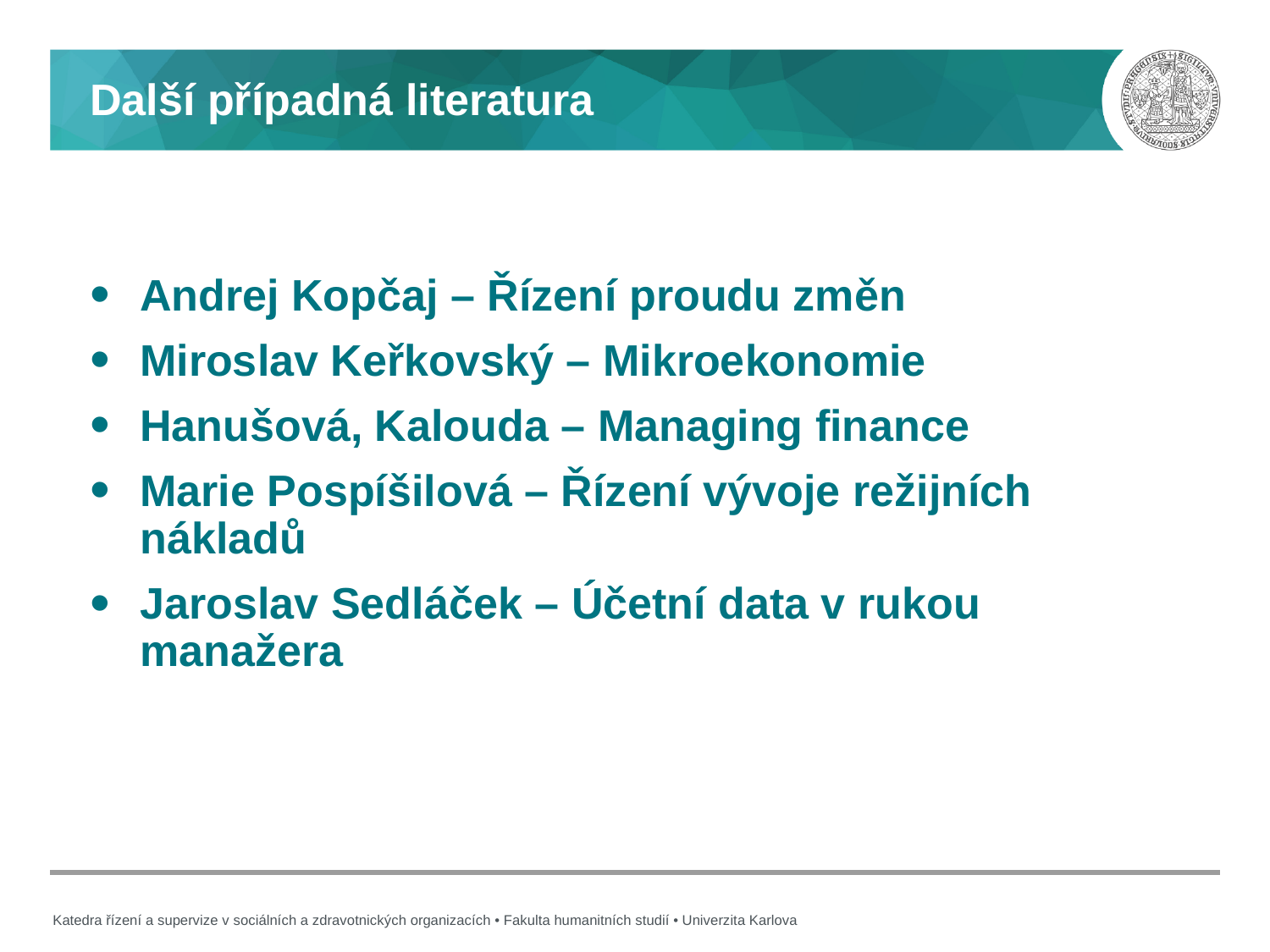

# Další případná literatura

Andrej Kopčaj – Řízení proudu změn
Miroslav Keřkovský – Mikroekonomie
Hanušová, Kalouda – Managing finance
Marie Pospíšilová – Řízení vývoje režijních nákladů
Jaroslav Sedláček – Účetní data v rukou manažera